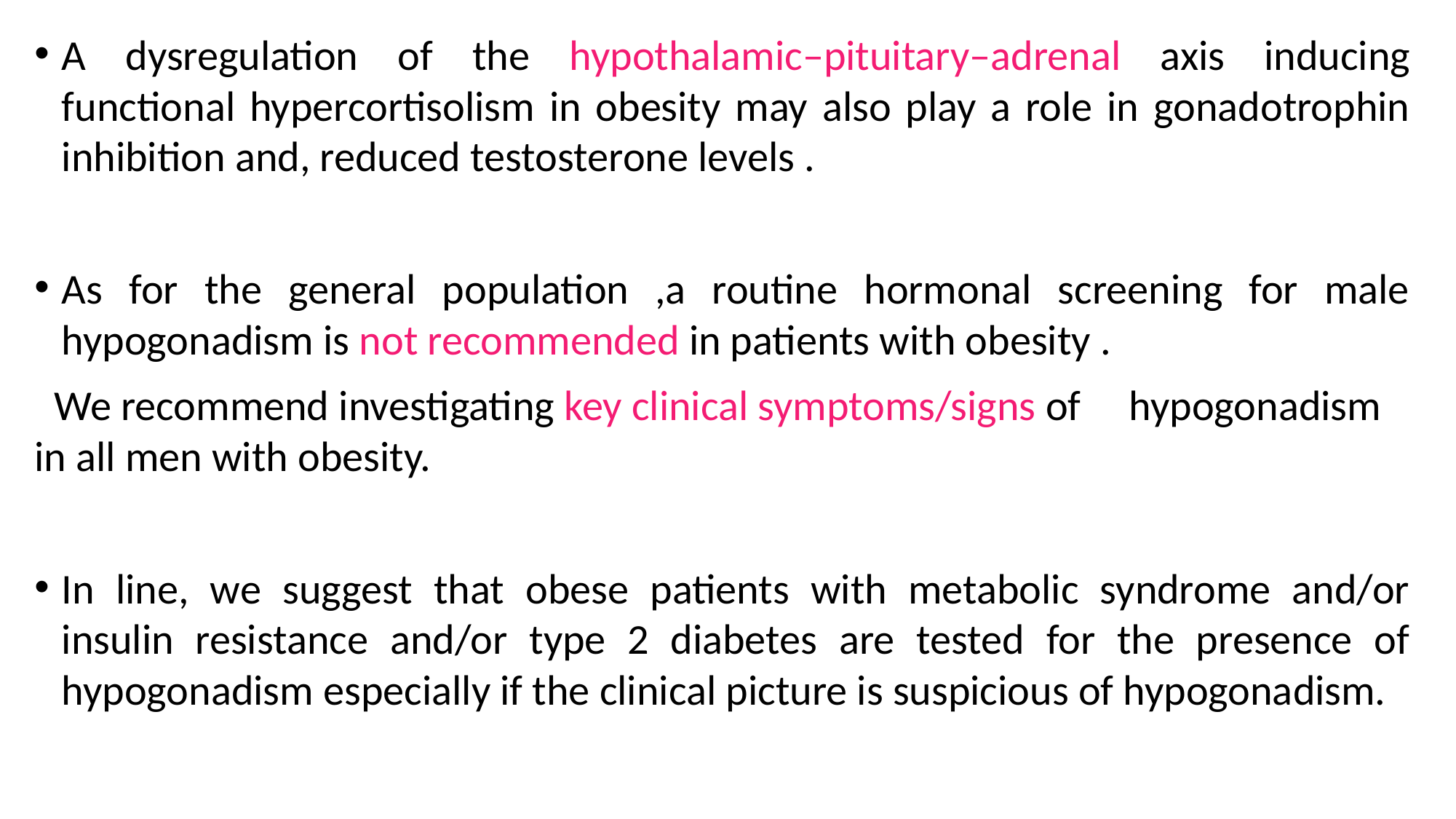

A dysregulation of the hypothalamic–pituitary–adrenal axis inducing functional hypercortisolism in obesity may also play a role in gonadotrophin inhibition and, reduced testosterone levels .

As for the general population ,a routine hormonal screening for male hypogonadism is not recommended in patients with obesity .
  We recommend investigating key clinical symptoms/signs of     hypogonadism  in all men with obesity.

In line, we suggest that obese patients with metabolic syndrome and/or insulin resistance and/or type 2 diabetes are tested for the presence of hypogonadism especially if the clinical picture is suspicious of hypogonadism.